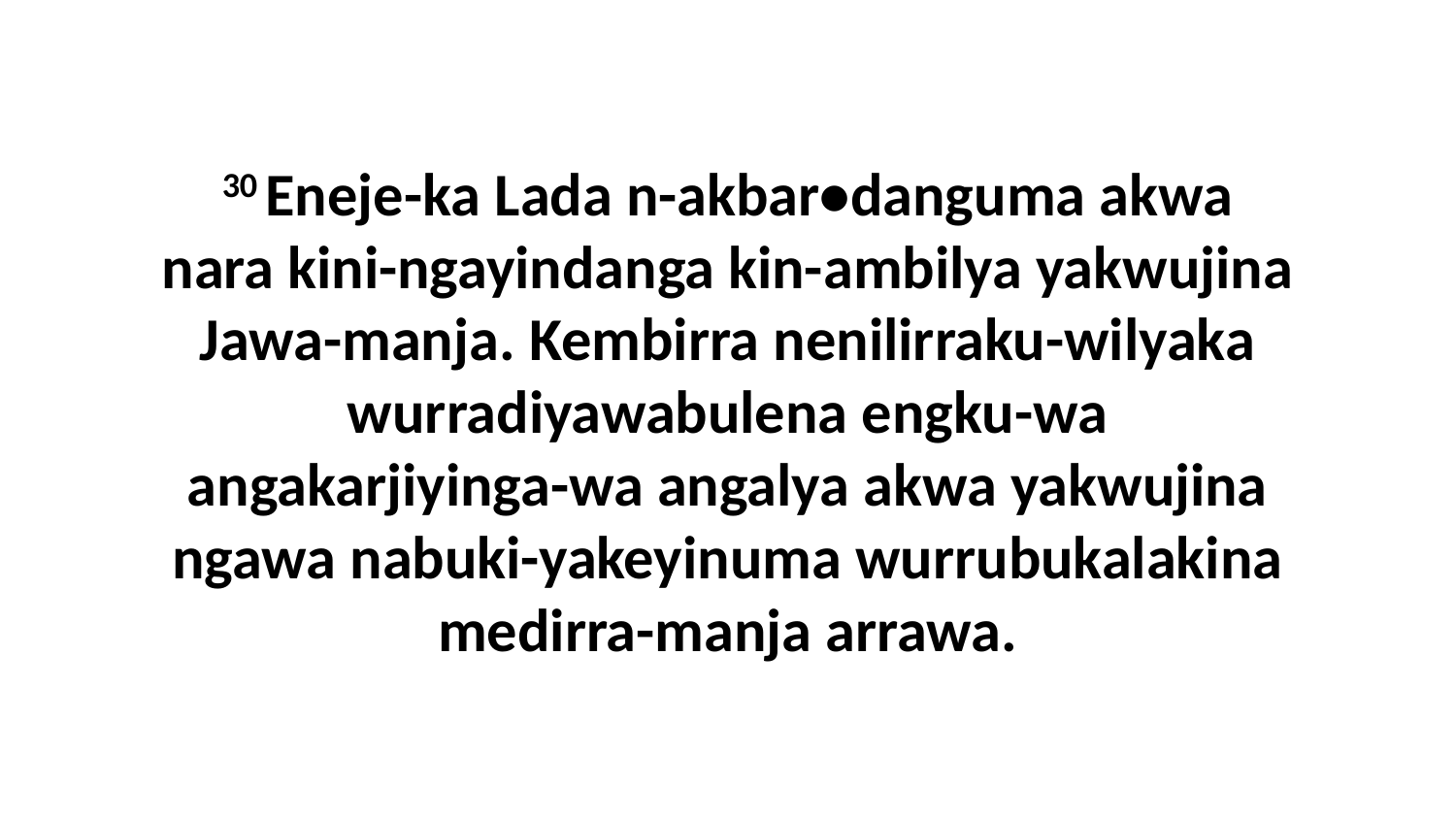

30 Eneje-ka Lada n-akbar•danguma akwa nara kini-ngayindanga kin-ambilya yakwujina Jawa-manja. Kembirra nenilirraku-wilyaka wurradiyawabulena engku-wa angakarjiyinga-wa angalya akwa yakwujina ngawa nabuki-yakeyinuma wurrubukalakina medirra-manja arrawa.